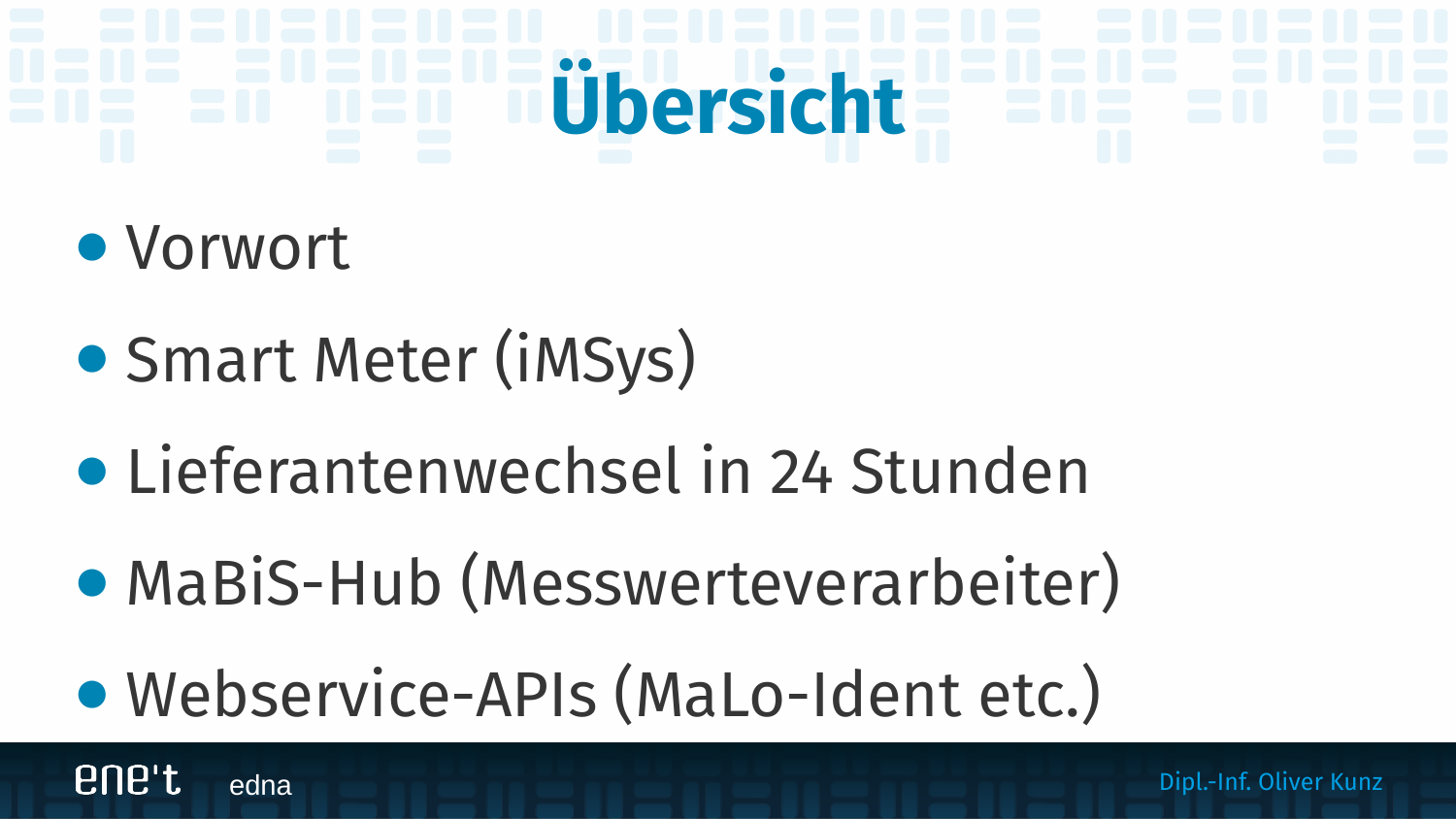

# Übersicht
Vorwort
Smart Meter (iMSys)
Lieferantenwechsel in 24 Stunden
MaBiS-Hub (Messwerteverarbeiter)
Webservice-APIs (MaLo-Ident etc.)
edna